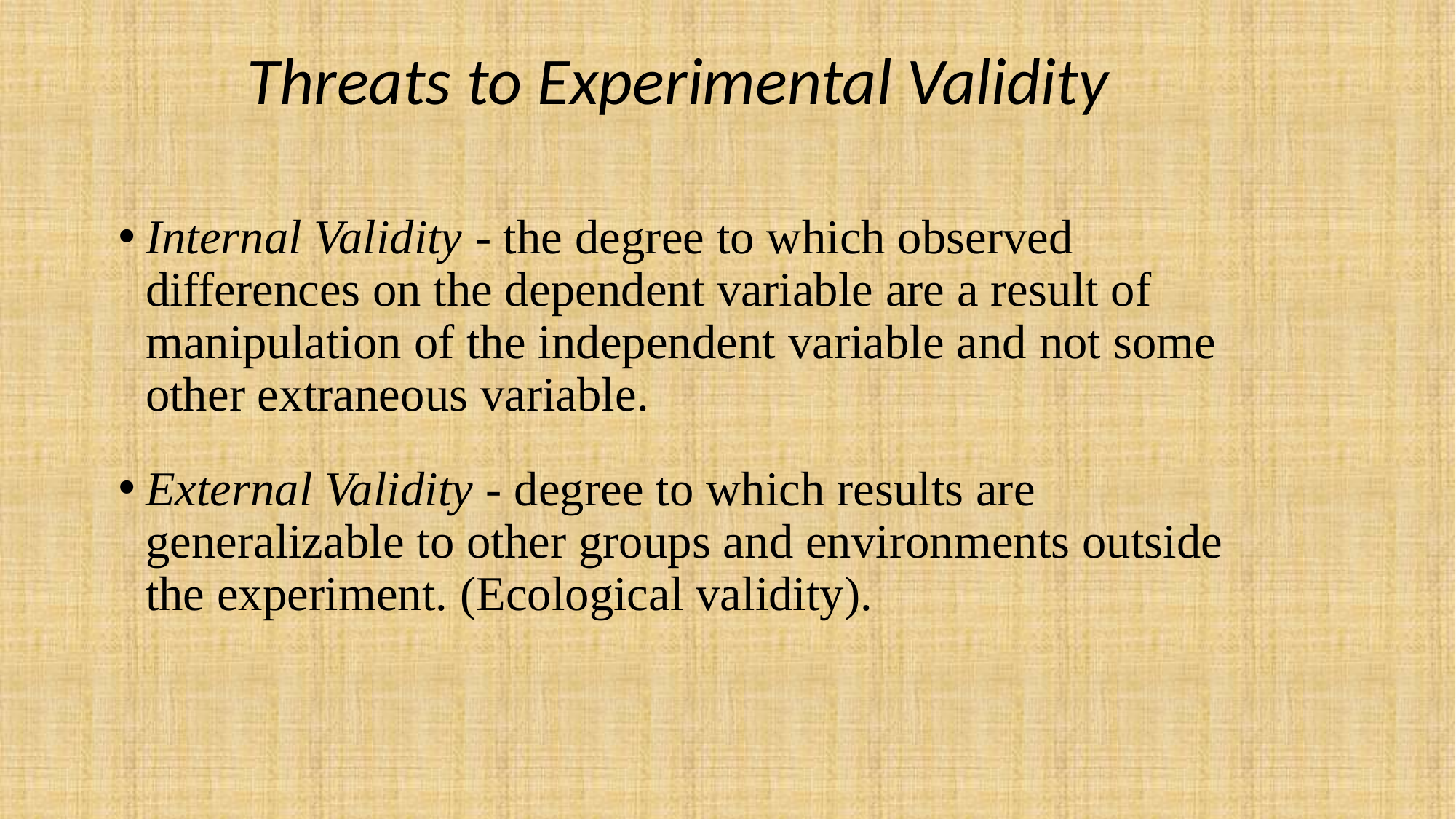

# Threats to Experimental Validity
Internal Validity - the degree to which observed differences on the dependent variable are a result of manipulation of the independent variable and not some other extraneous variable.

External Validity - degree to which results are generalizable to other groups and environments outside the experiment. (Ecological validity).